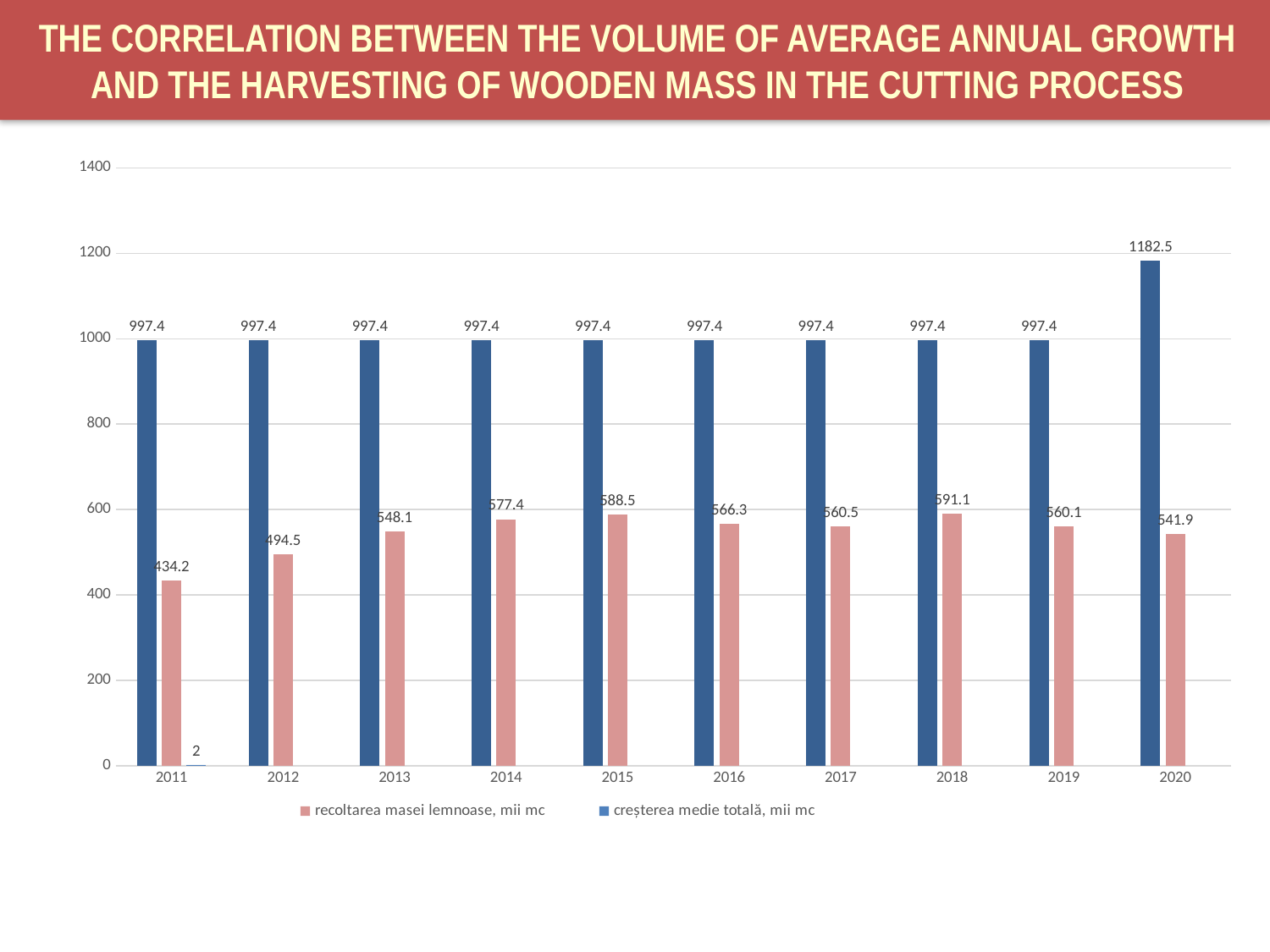

# THE CORRELATION BETWEEN THE VOLUME OF AVERAGE ANNUAL GROWTH AND THE HARVESTING OF WOODEN MASS IN THE CUTTING PROCESS

[unsupported chart]